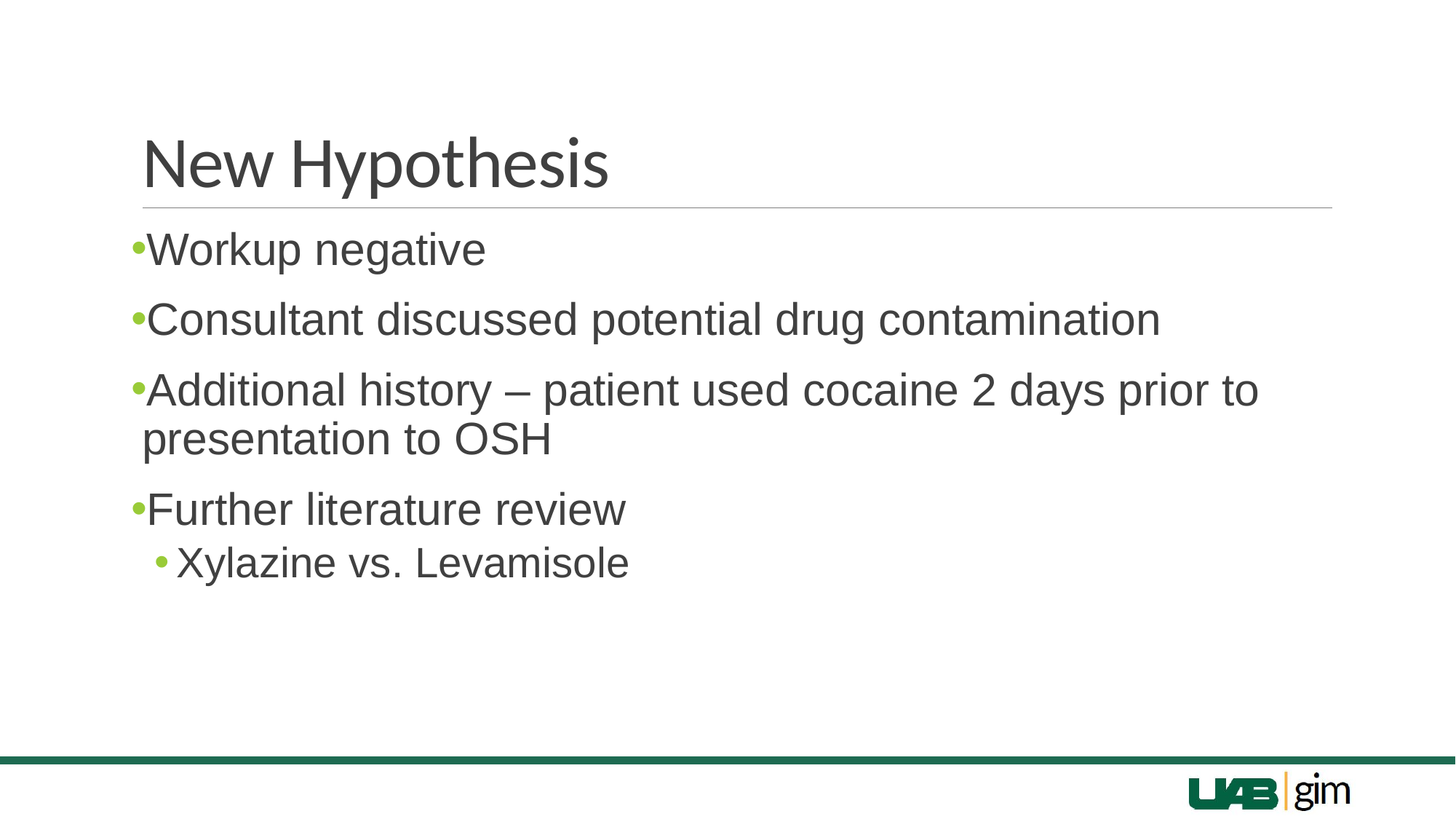

# New Hypothesis
Workup negative
Consultant discussed potential drug contamination
Additional history – patient used cocaine 2 days prior to presentation to OSH
Further literature review
Xylazine vs. Levamisole